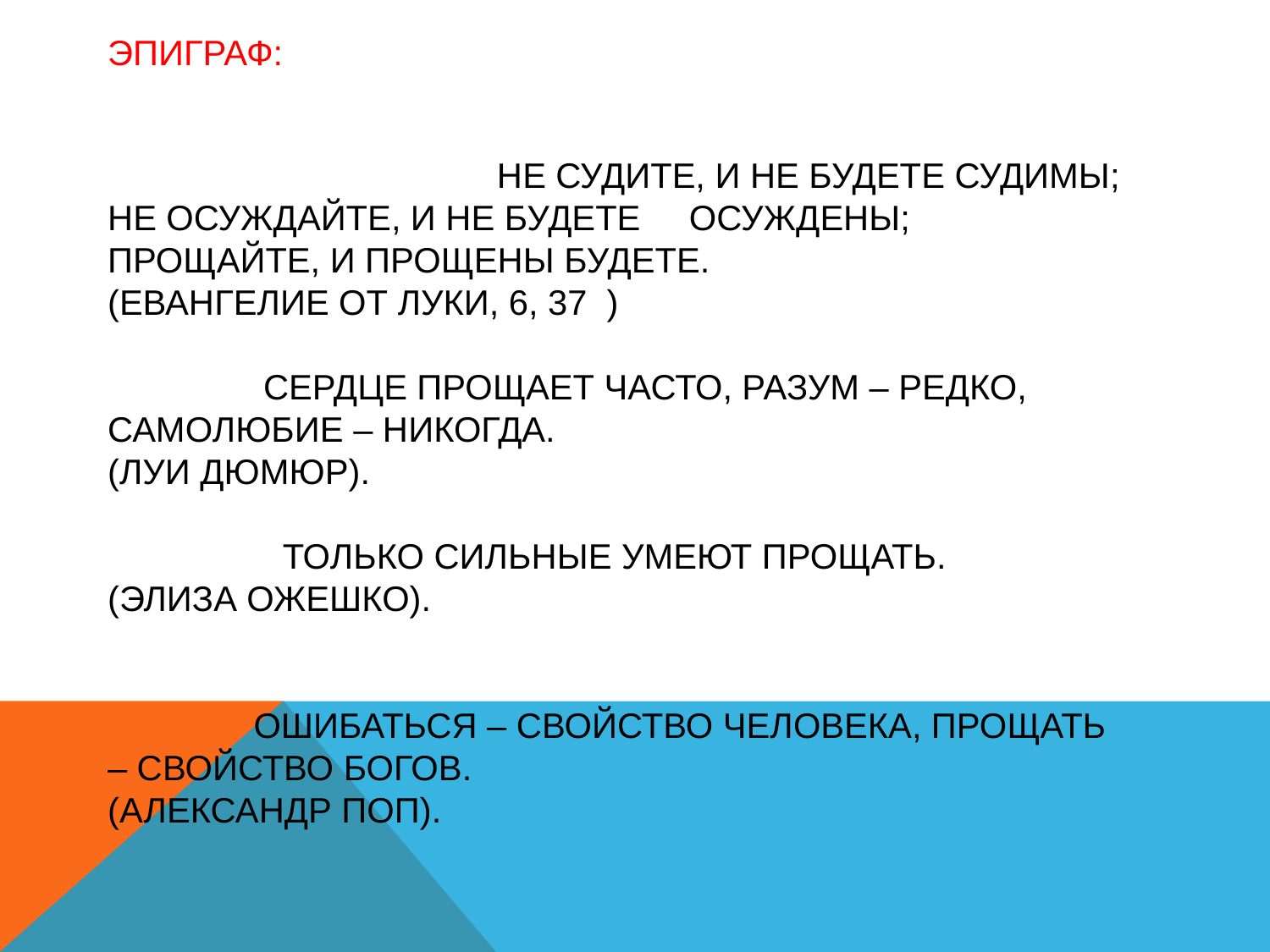

# Эпиграф: Не судите, и не будете судимы; не осуждайте, и не будете     осуждены; прощайте, и прощены будете. (Евангелие от Луки, 6, 37  ) Сердце прощает часто, разум – редко, самолюбие – никогда. (Луи Дюмюр). Только сильные умеют прощать. (Элиза Ожешко). Ошибаться – свойство человека, прощать – свойство богов. (Александр Поп).